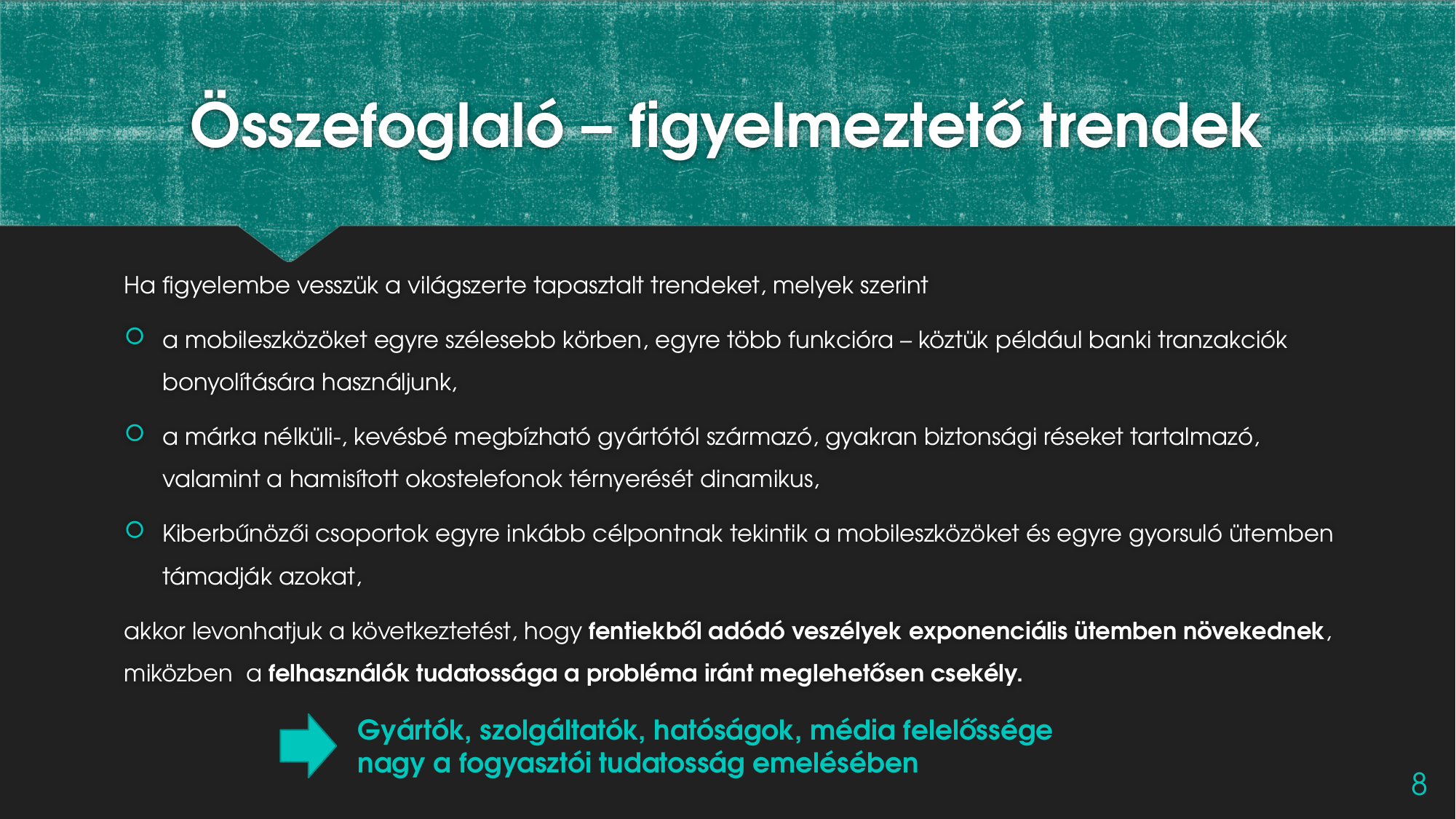

# Összefoglaló – figyelmeztető trendek
Ha figyelembe vesszük a világszerte tapasztalt trendeket, melyek szerint
a mobileszközöket egyre szélesebb körben, egyre több funkcióra – köztük például banki tranzakciók bonyolítására használjunk,
a márka nélküli-, kevésbé megbízható gyártótól származó, gyakran biztonsági réseket tartalmazó, valamint a hamisított okostelefonok térnyerését dinamikus,
Kiberbűnözői csoportok egyre inkább célpontnak tekintik a mobileszközöket és egyre gyorsuló ütemben támadják azokat,
akkor levonhatjuk a következtetést, hogy fentiekből adódó veszélyek exponenciális ütemben növekednek, miközben  a felhasználók tudatossága a probléma iránt meglehetősen csekély.
Gyártók, szolgáltatók, hatóságok, média felelőssége nagy a fogyasztói tudatosság emelésében

8